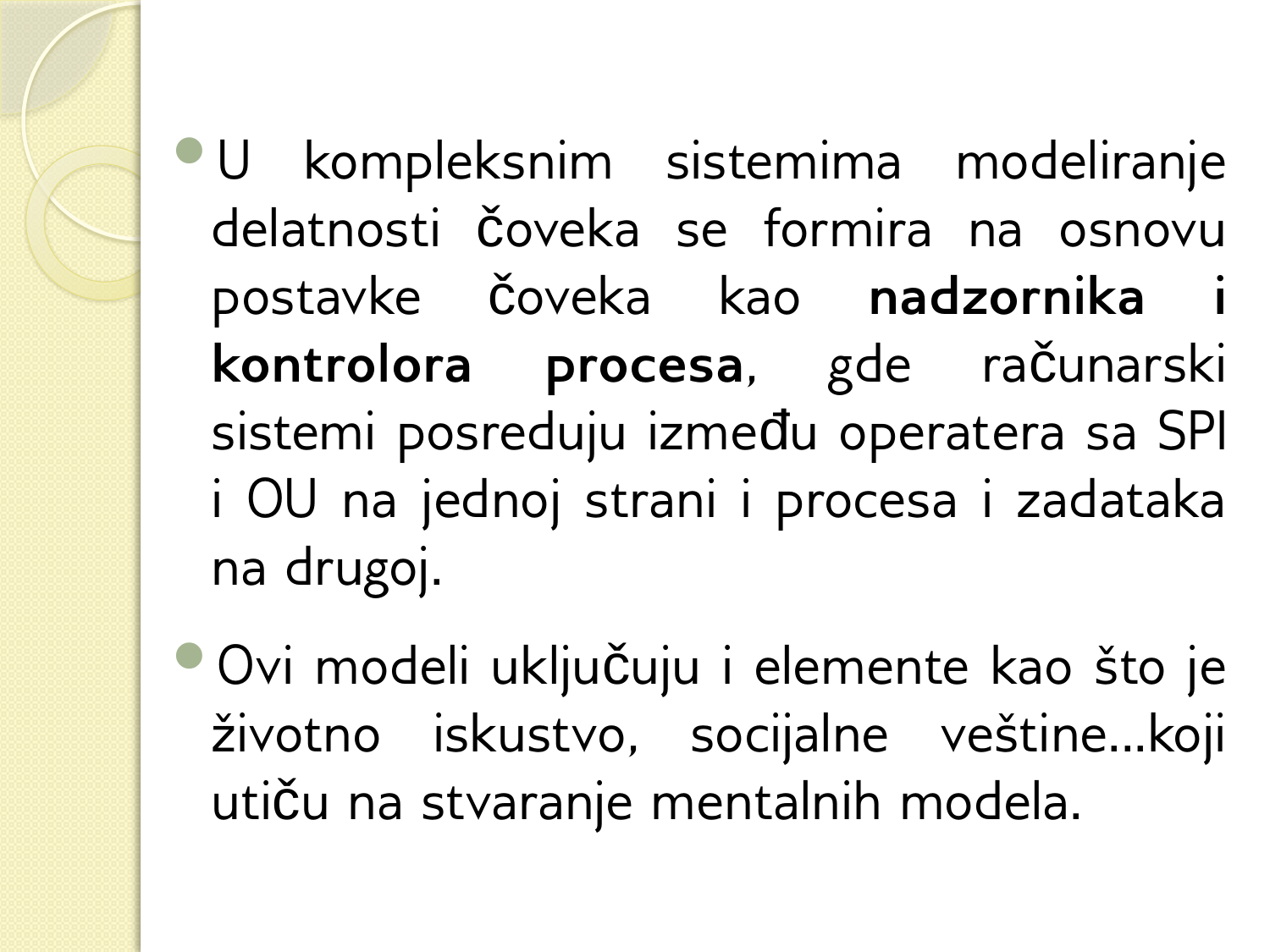

U kompleksnim sistemima modeliranje delatnosti čoveka se formira na osnovu postavke čoveka kao nadzornika i kontrolora procesa, gde računarski sistemi posreduju između operatera sa SPI i OU na jednoj strani i procesa i zadataka na drugoj.
Ovi modeli uključuju i elemente kao što je životno iskustvo, socijalne veštine...koji utiču na stvaranje mentalnih modela.